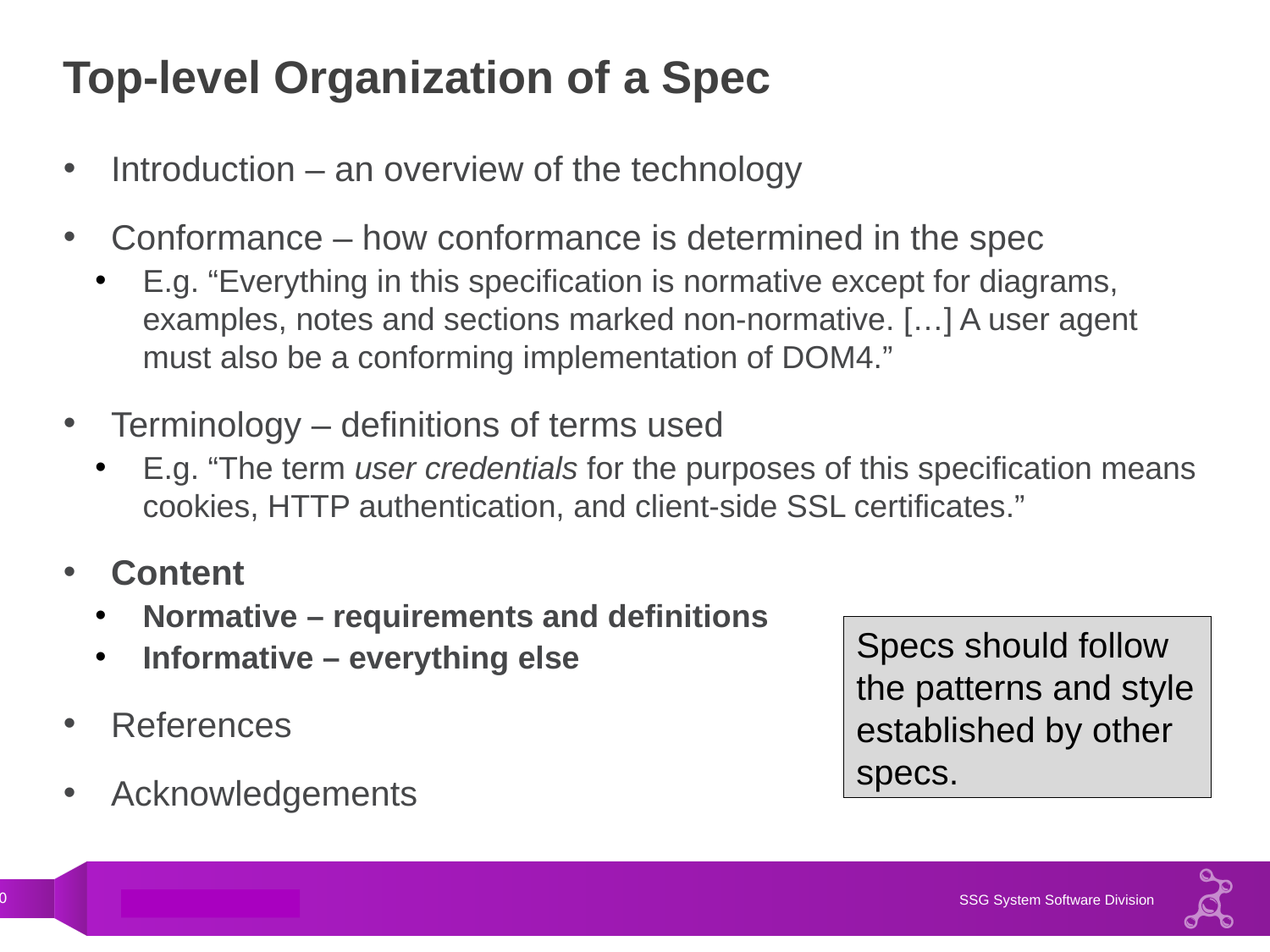

# Top-level Organization of a Spec
Introduction – an overview of the technology
Conformance – how conformance is determined in the spec
E.g. “Everything in this specification is normative except for diagrams, examples, notes and sections marked non-normative. […] A user agent must also be a conforming implementation of DOM4.”
Terminology – definitions of terms used
E.g. “The term user credentials for the purposes of this specification means cookies, HTTP authentication, and client-side SSL certificates.”
Content
Normative – requirements and definitions
Informative – everything else
References
Acknowledgements

Specs should follow the patterns and style established by other specs.